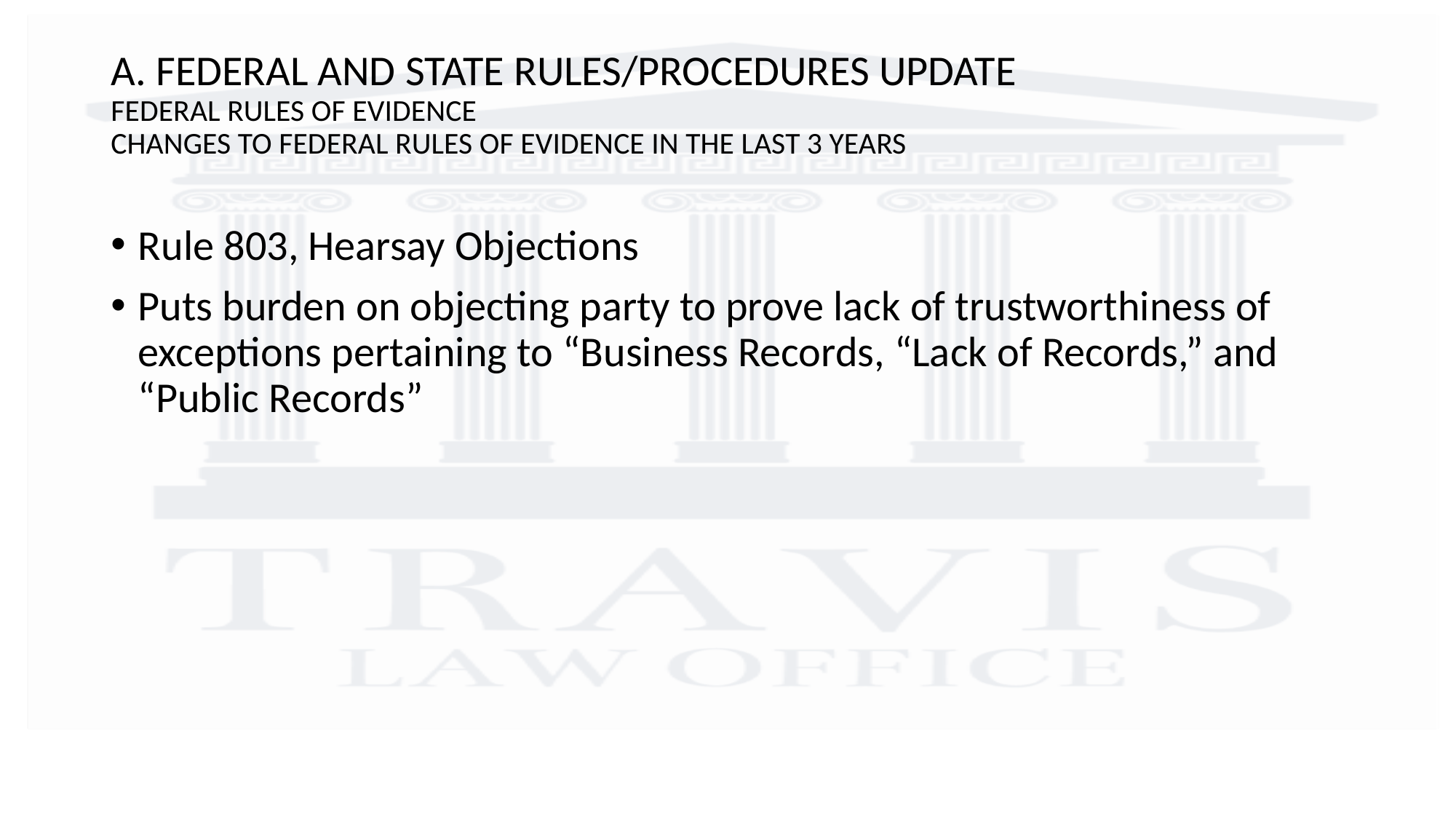

# A. FEDERAL AND STATE RULES/PROCEDURES UPDATE FEDERAL RULES OF EVIDENCE CHANGES TO FEDERAL RULES OF EVIDENCE IN THE LAST 3 YEARS
Rule 803, Hearsay Objections
Puts burden on objecting party to prove lack of trustworthiness of exceptions pertaining to “Business Records, “Lack of Records,” and “Public Records”